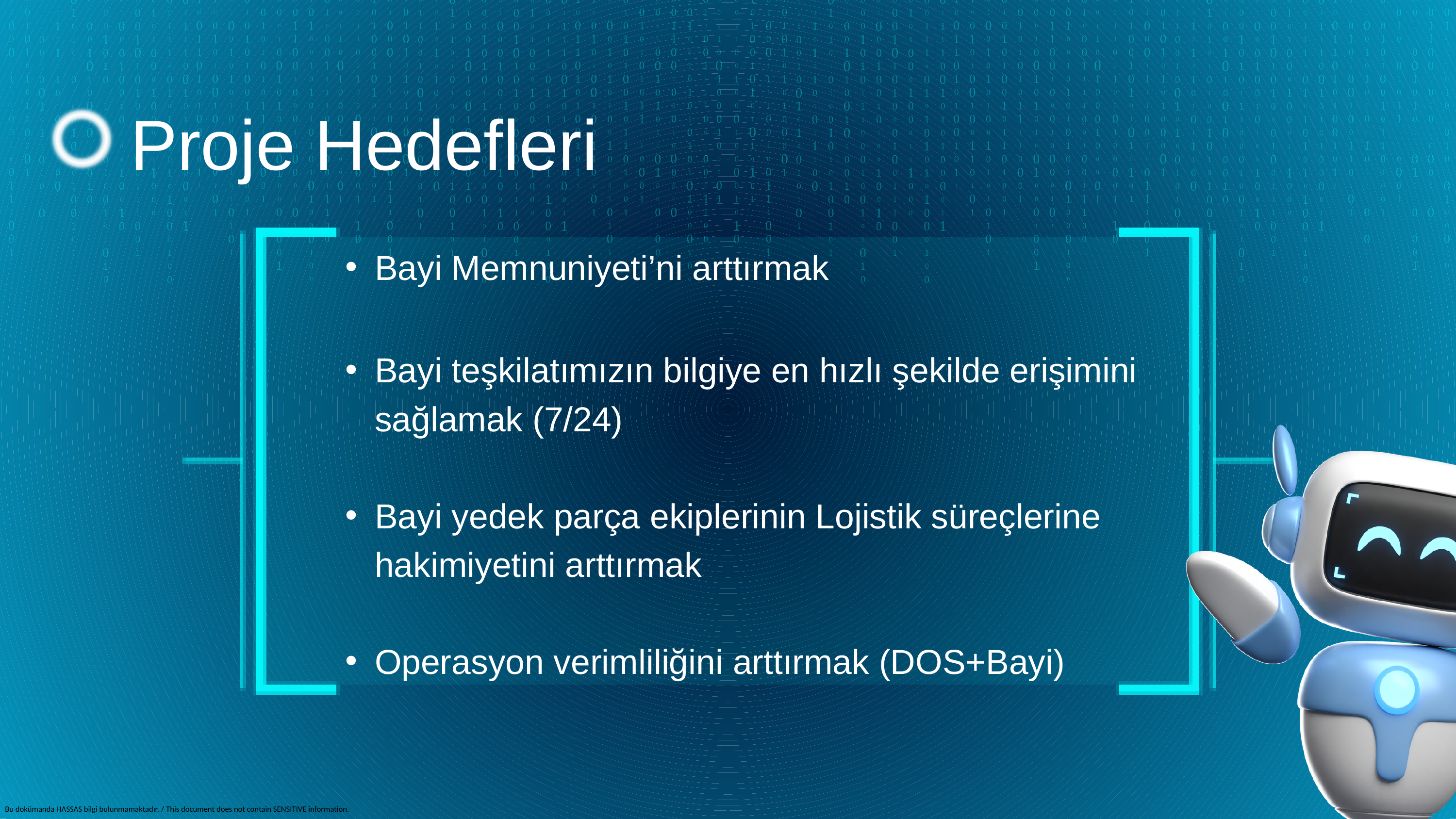

Proje Hedefleri

Bayi Memnuniyeti’ni arttırmak

Bayi teşkilatımızın bilgiye en hızlı şekilde erişimini sağlamak (7/24)

Bayi yedek parça ekiplerinin Lojistik süreçlerine hakimiyetini arttırmak

Operasyon verimliliğini arttırmak (DOS+Bayi)